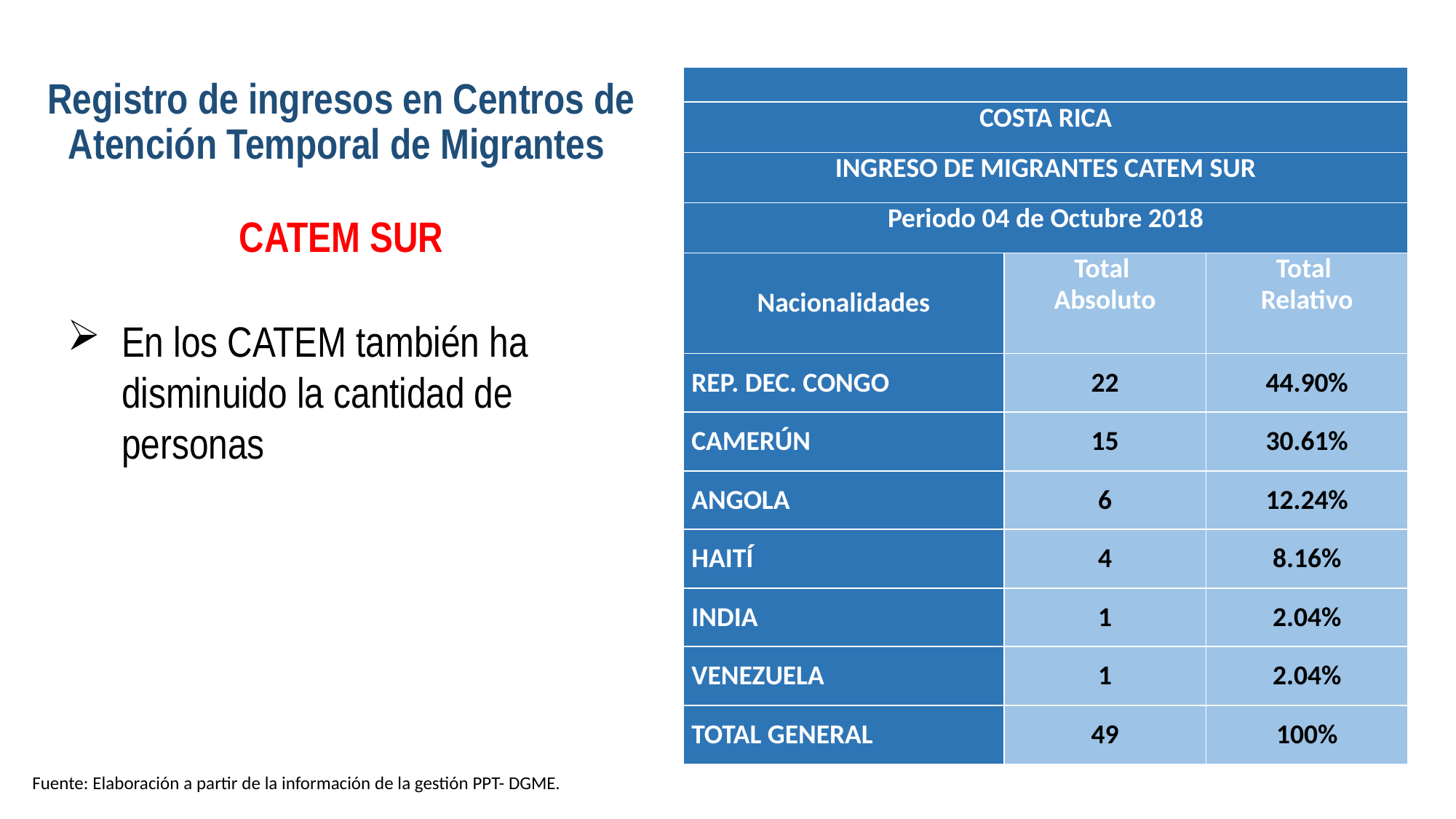

# Registro de ingresos en Centros de Atención Temporal de Migrantes
|  |  |  |
| --- | --- | --- |
| COSTA RICA |  |  |
| INGRESO DE MIGRANTES CATEM SUR |  |  |
| Periodo 04 de Octubre 2018 |  |  |
| Nacionalidades | Total Absoluto | Total Relativo |
| REP. DEC. CONGO | 22 | 44.90% |
| CAMERÚN | 15 | 30.61% |
| ANGOLA | 6 | 12.24% |
| HAITÍ | 4 | 8.16% |
| INDIA | 1 | 2.04% |
| VENEZUELA | 1 | 2.04% |
| TOTAL GENERAL | 49 | 100% |
CATEM SUR
En los CATEM también ha disminuido la cantidad de personas
Fuente: Elaboración a partir de la información de la gestión PPT- DGME.